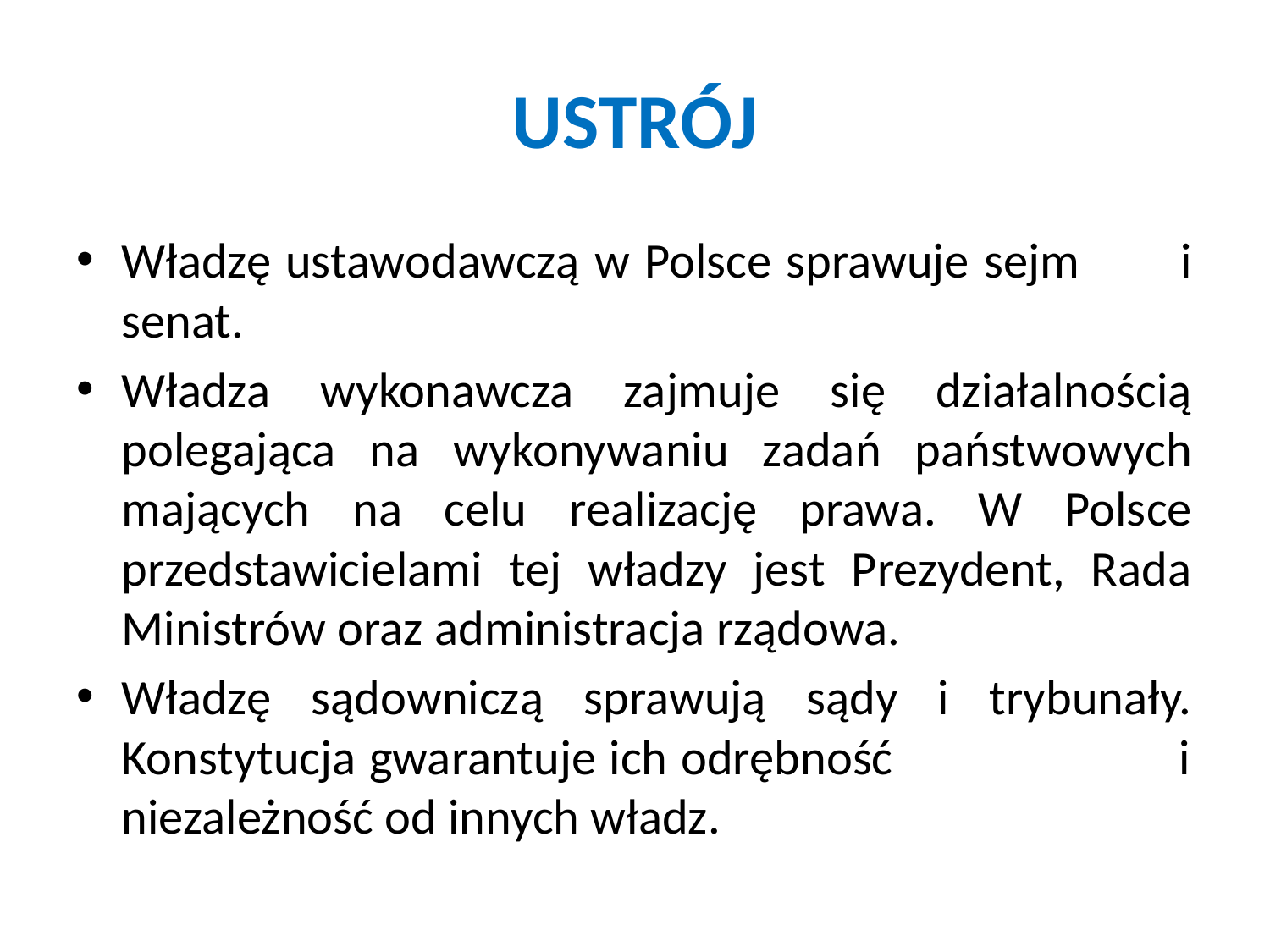

# USTRÓJ
Władzę ustawodawczą w Polsce sprawuje sejm       i senat.
Władza wykonawcza zajmuje się działalnością polegająca na wykonywaniu zadań państwowych mających na celu realizację prawa. W Polsce przedstawicielami tej władzy jest Prezydent, Rada Ministrów oraz administracja rządowa.
Władzę sądowniczą sprawują sądy i trybunały. Konstytucja gwarantuje ich odrębność                      i niezależność od innych władz.